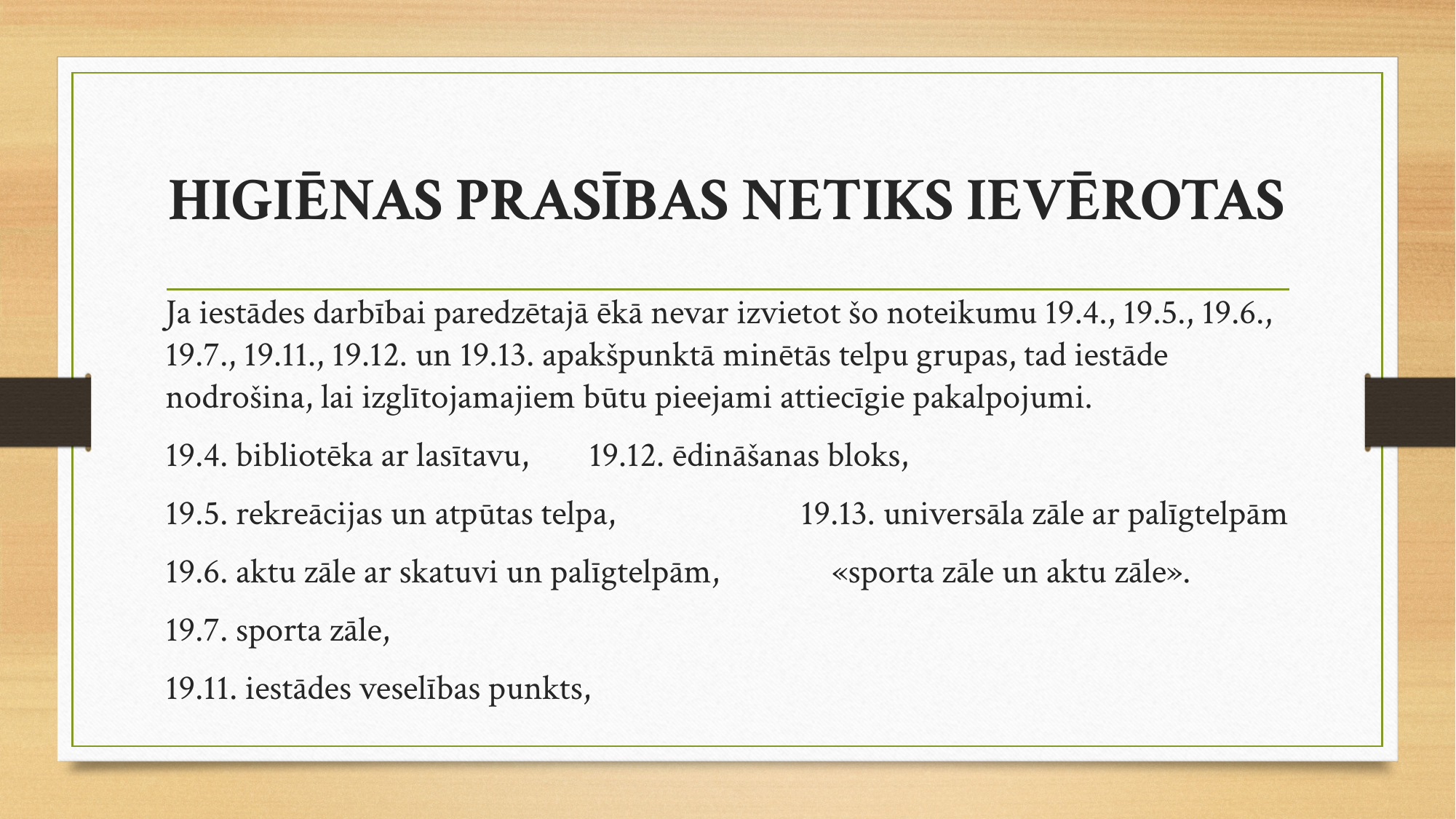

# HIGIĒNAS PRASĪBAS NETIKS IEVĒROTAS
Ja iestādes darbībai paredzētajā ēkā nevar izvietot šo noteikumu 19.4., 19.5., 19.6., 19.7., 19.11., 19.12. un 19.13. apakšpunktā minētās telpu grupas, tad iestāde nodrošina, lai izglītojamajiem būtu pieejami attiecīgie pakalpojumi.
19.4. bibliotēka ar lasītavu,				19.12. ēdināšanas bloks,
19.5. rekreācijas un atpūtas telpa,		19.13. universāla zāle ar palīgtelpām
19.6. aktu zāle ar skatuvi un palīgtelpām,	    «sporta zāle un aktu zāle».
19.7. sporta zāle,
19.11. iestādes veselības punkts,